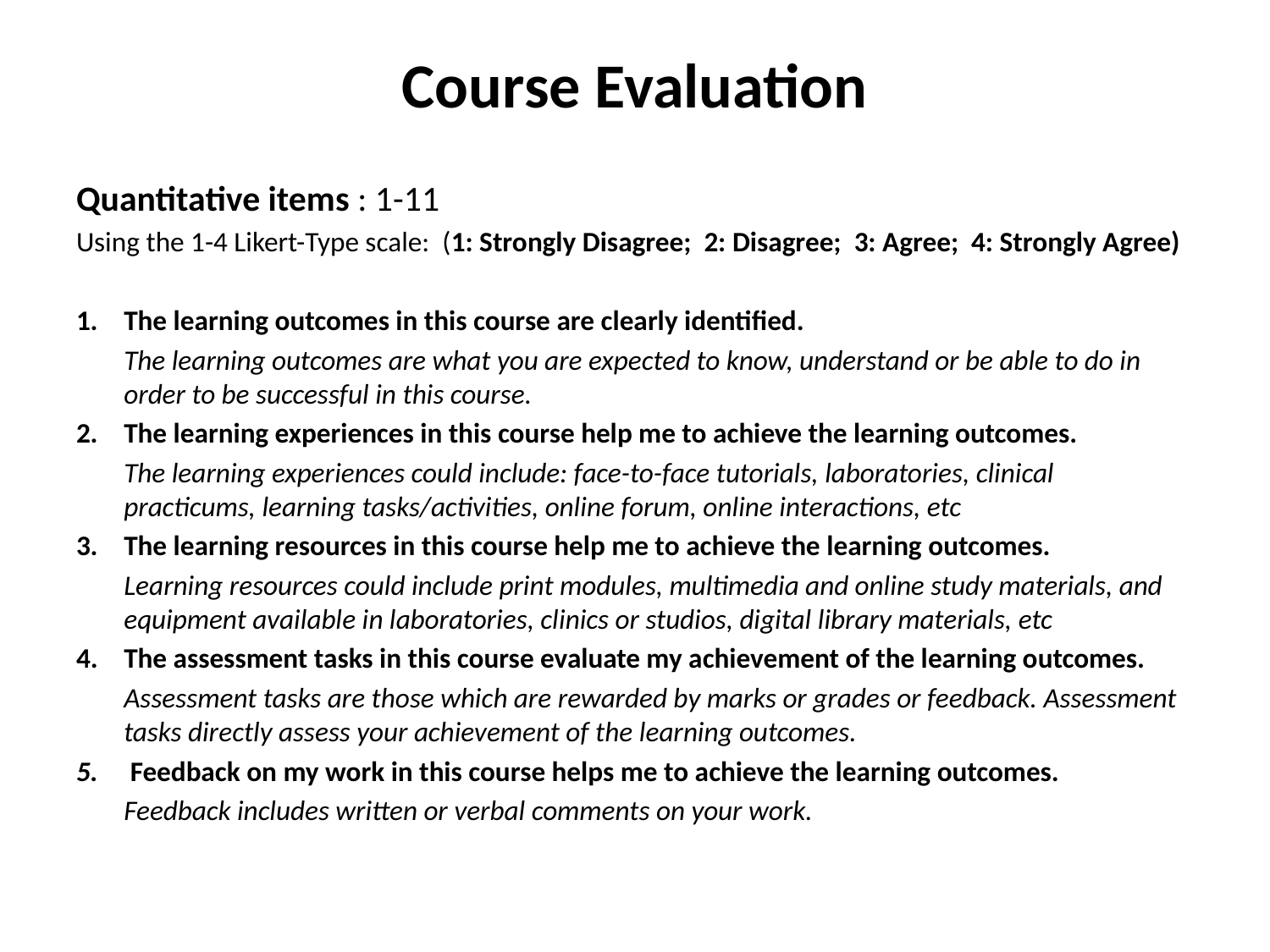

# Course Evaluation
Quantitative items : 1-11
Using the 1-4 Likert-Type scale:  (1: Strongly Disagree;  2: Disagree;  3: Agree;  4: Strongly Agree)

1. 	The learning outcomes in this course are clearly identified.
	The learning outcomes are what you are expected to know, understand or be able to do in order to be successful in this course.
2. 	The learning experiences in this course help me to achieve the learning outcomes.
	The learning experiences could include: face-to-face tutorials, laboratories, clinical practicums, learning tasks/activities, online forum, online interactions, etc
3. 	The learning resources in this course help me to achieve the learning outcomes.
	Learning resources could include print modules, multimedia and online study materials, and equipment available in laboratories, clinics or studios, digital library materials, etc
The assessment tasks in this course evaluate my achievement of the learning outcomes.
	Assessment tasks are those which are rewarded by marks or grades or feedback. Assessment tasks directly assess your achievement of the learning outcomes.
 Feedback on my work in this course helps me to achieve the learning outcomes.
	Feedback includes written or verbal comments on your work.